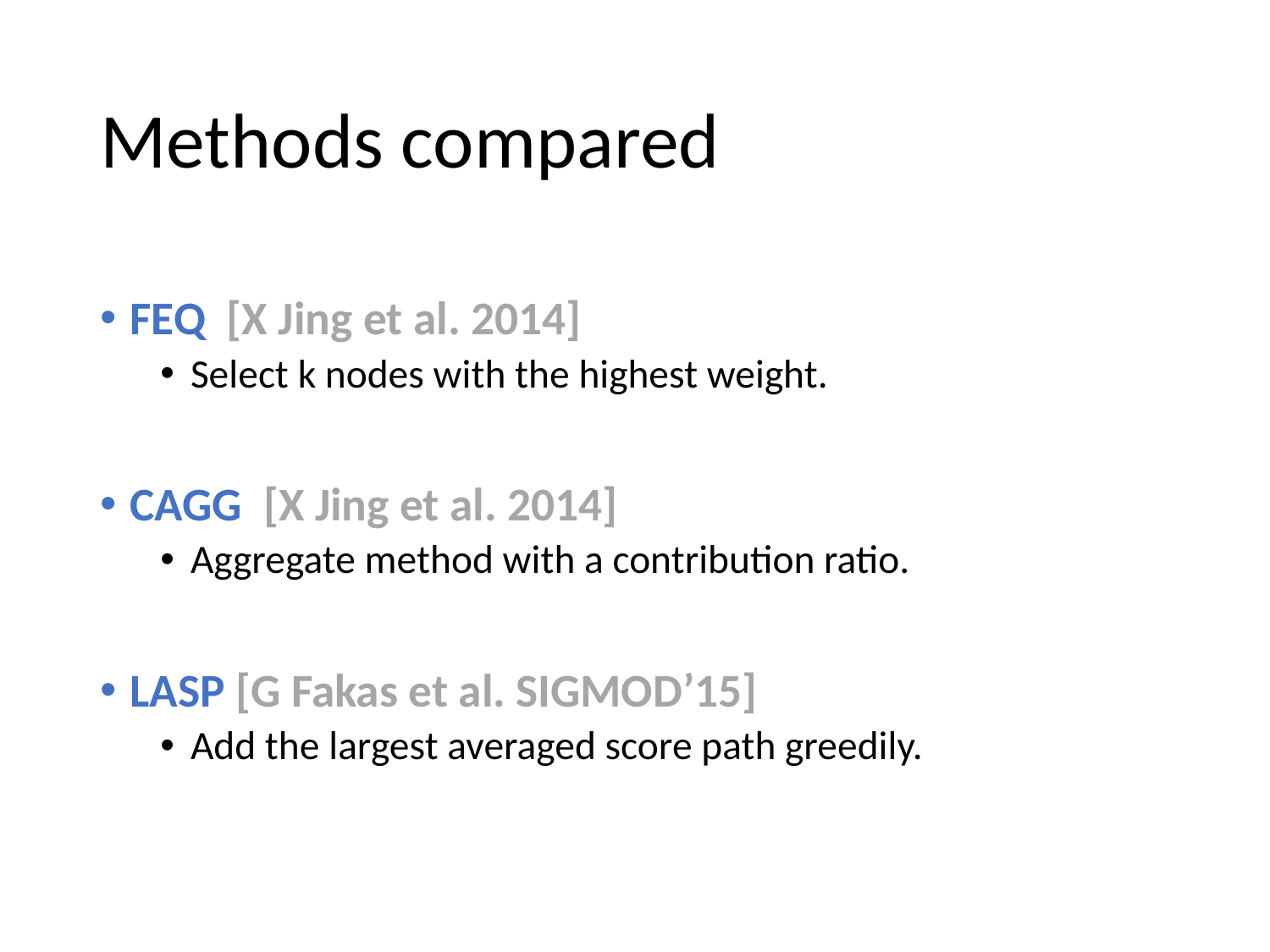

# Methods compared
FEQ  [X Jing et al. 2014]
Select k nodes with the highest weight.

CAGG  [X Jing et al. 2014]
Aggregate method with a contribution ratio.

LASP [G Fakas et al. SIGMOD’15]
Add the largest averaged score path greedily.